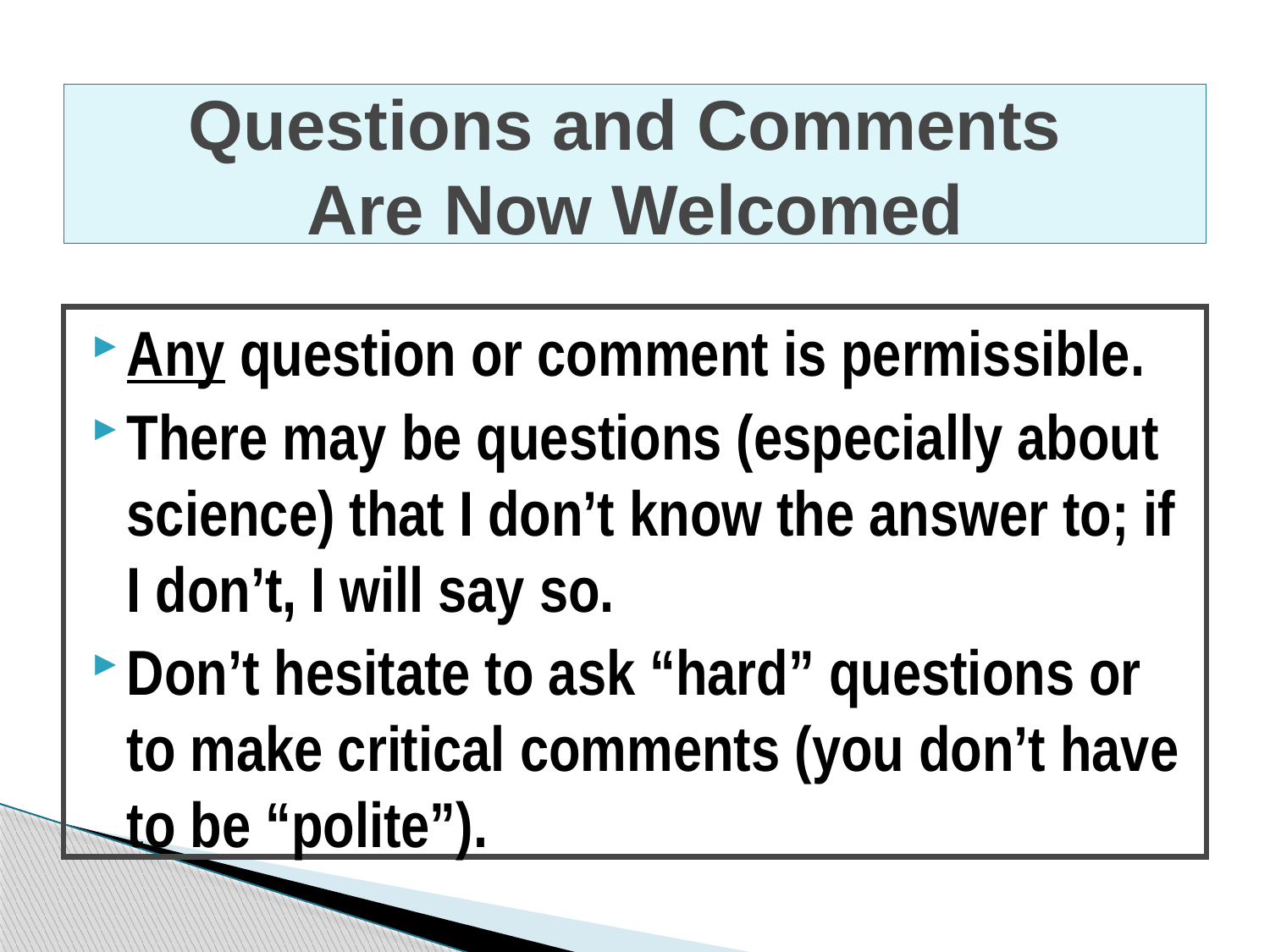

# Questions and Comments Are Now Welcomed
Any question or comment is permissible.
There may be questions (especially about science) that I don’t know the answer to; if I don’t, I will say so.
Don’t hesitate to ask “hard” questions or to make critical comments (you don’t have to be “polite”).